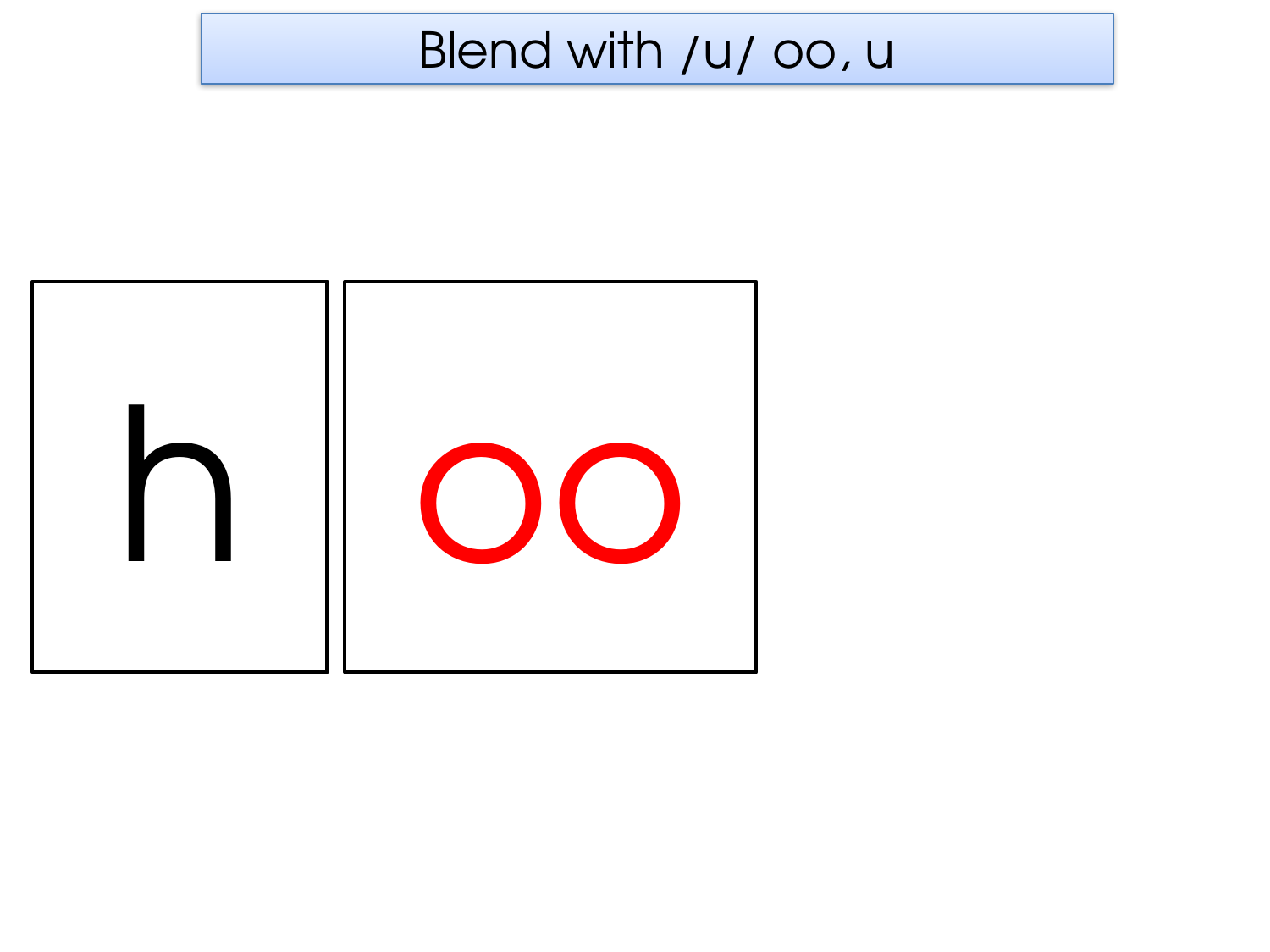

Blend with /u/ oo, u
h
oo